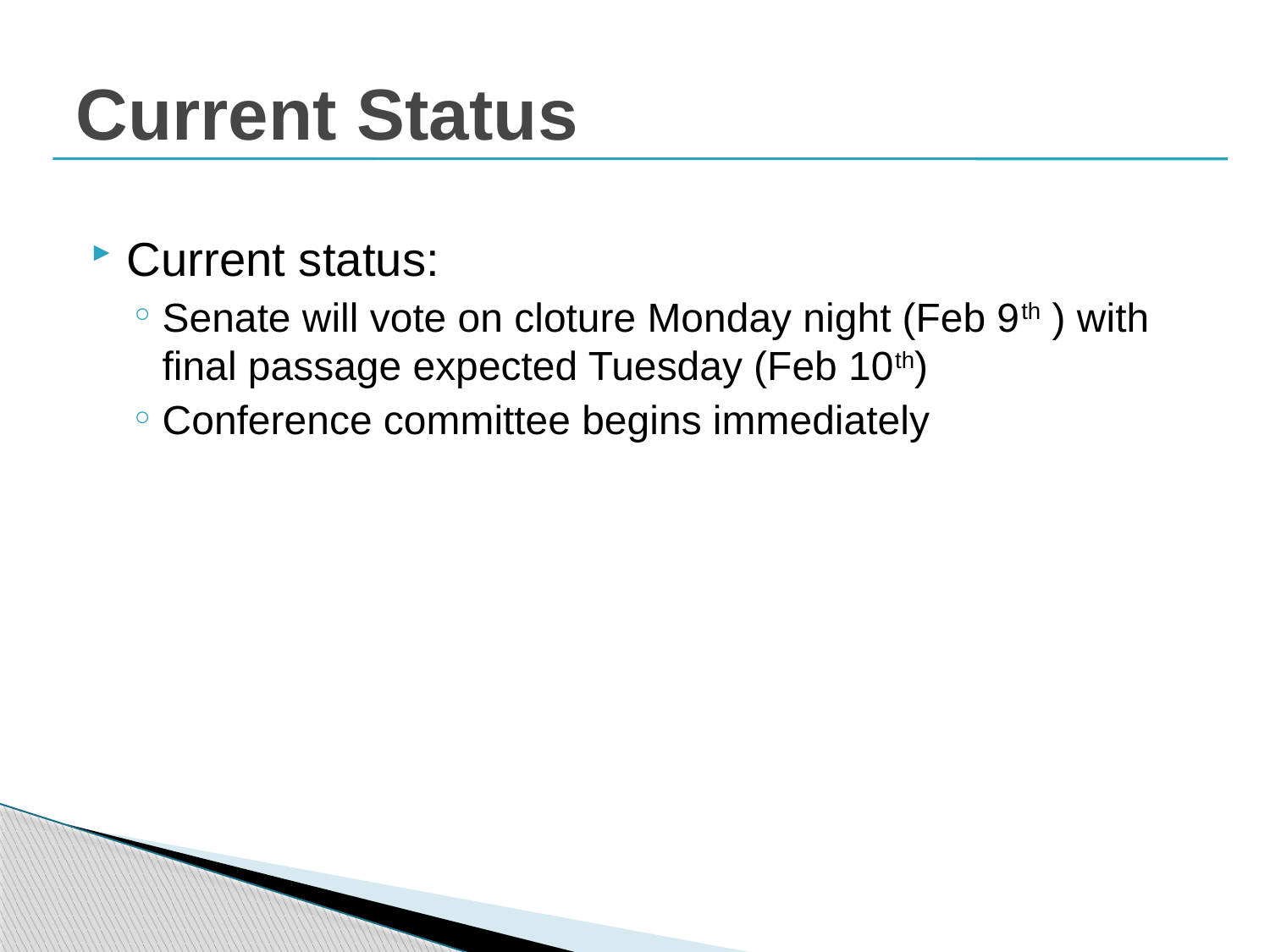

# Current Status
Current status:
Senate will vote on cloture Monday night (Feb 9th ) with final passage expected Tuesday (Feb 10th)
Conference committee begins immediately